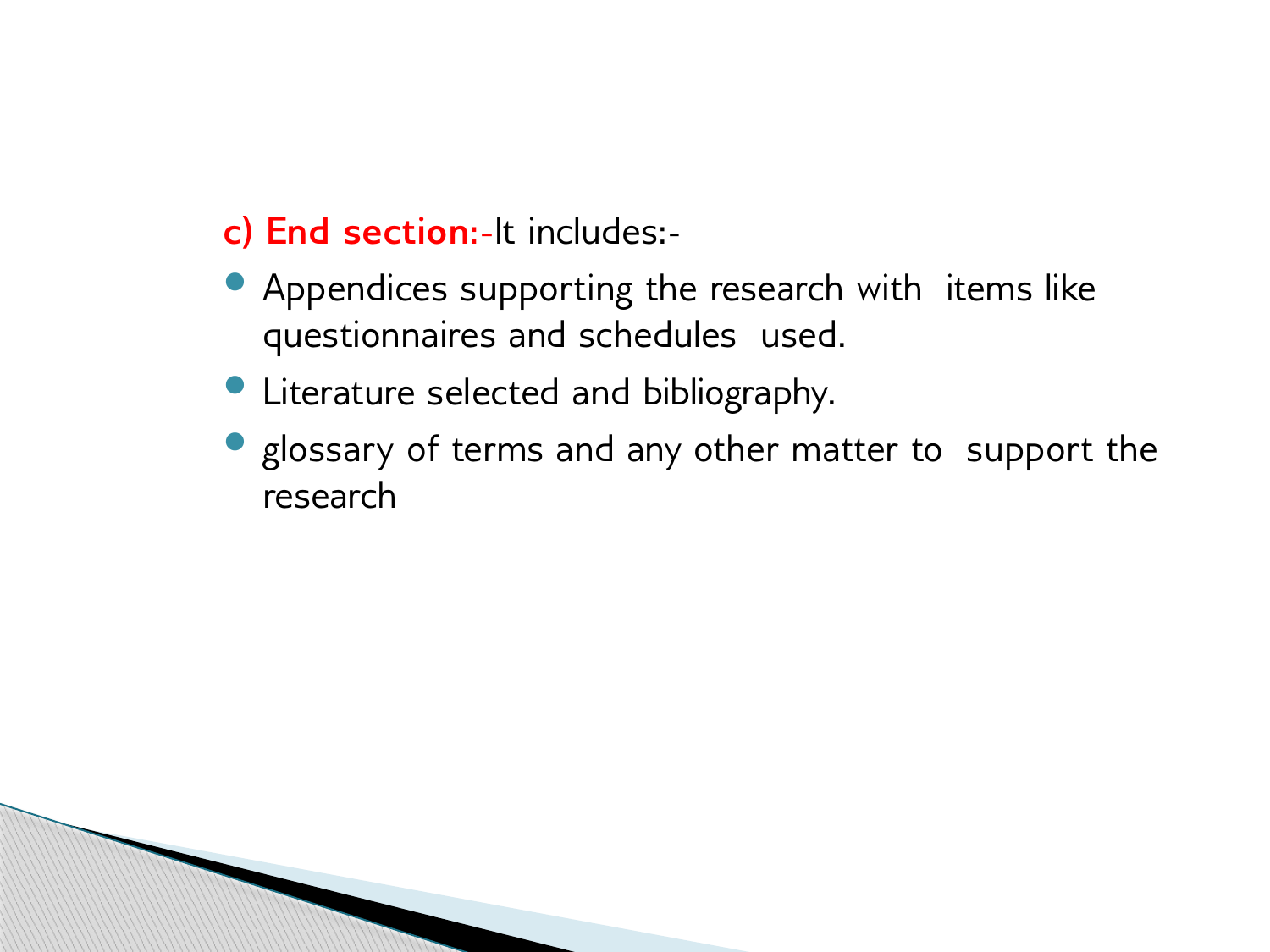

c) End section:-It includes:-
Appendices supporting the research with  items like questionnaires and schedules  used.
Literature selected and bibliography.
glossary of terms and any other matter to  support the research